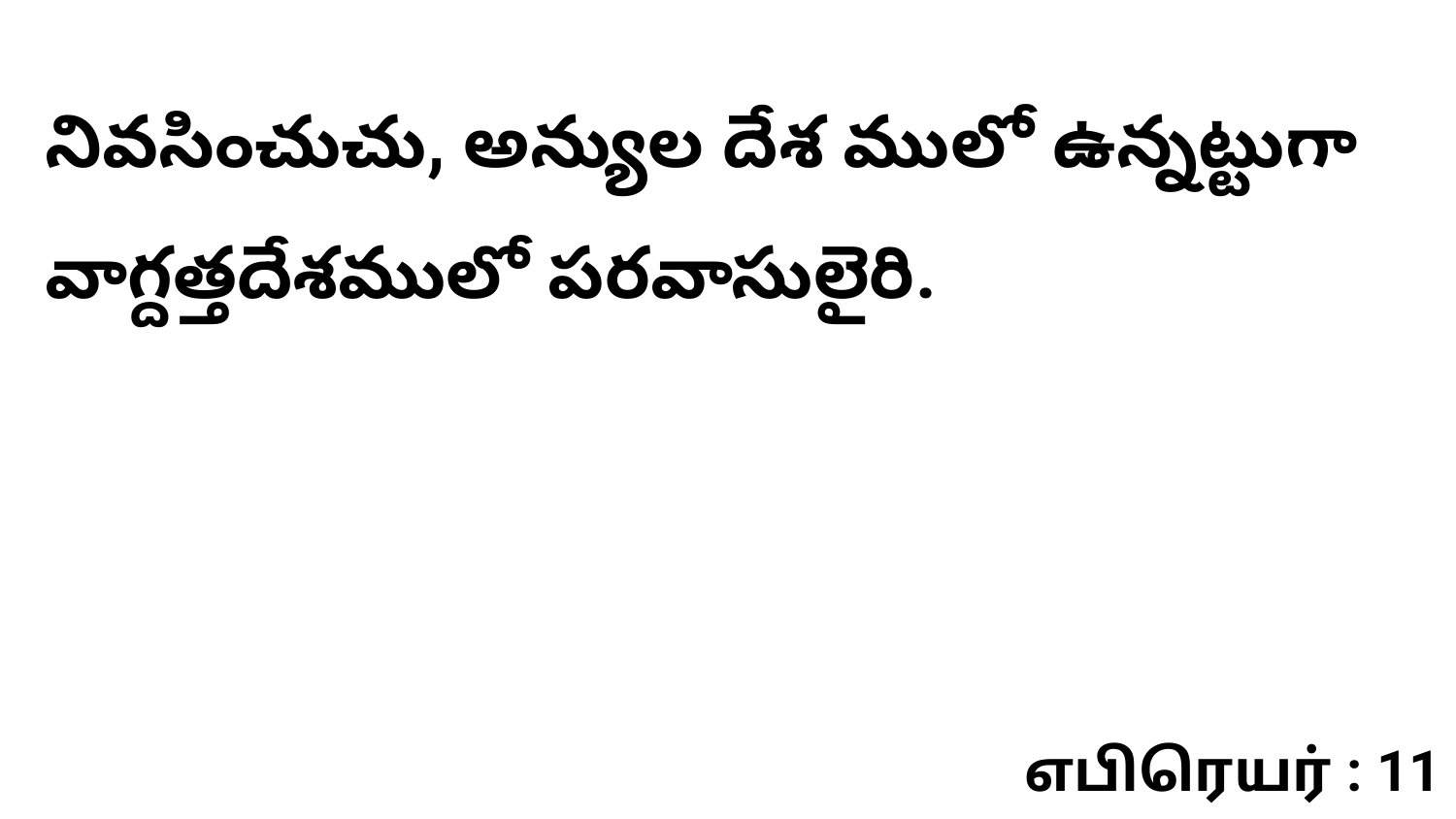

నివసించుచు, అన్యుల దేశ ములో ఉన్నట్టుగా వాగ్దత్తదేశములో పరవాసులైరి.
எபிரெயர் : 11